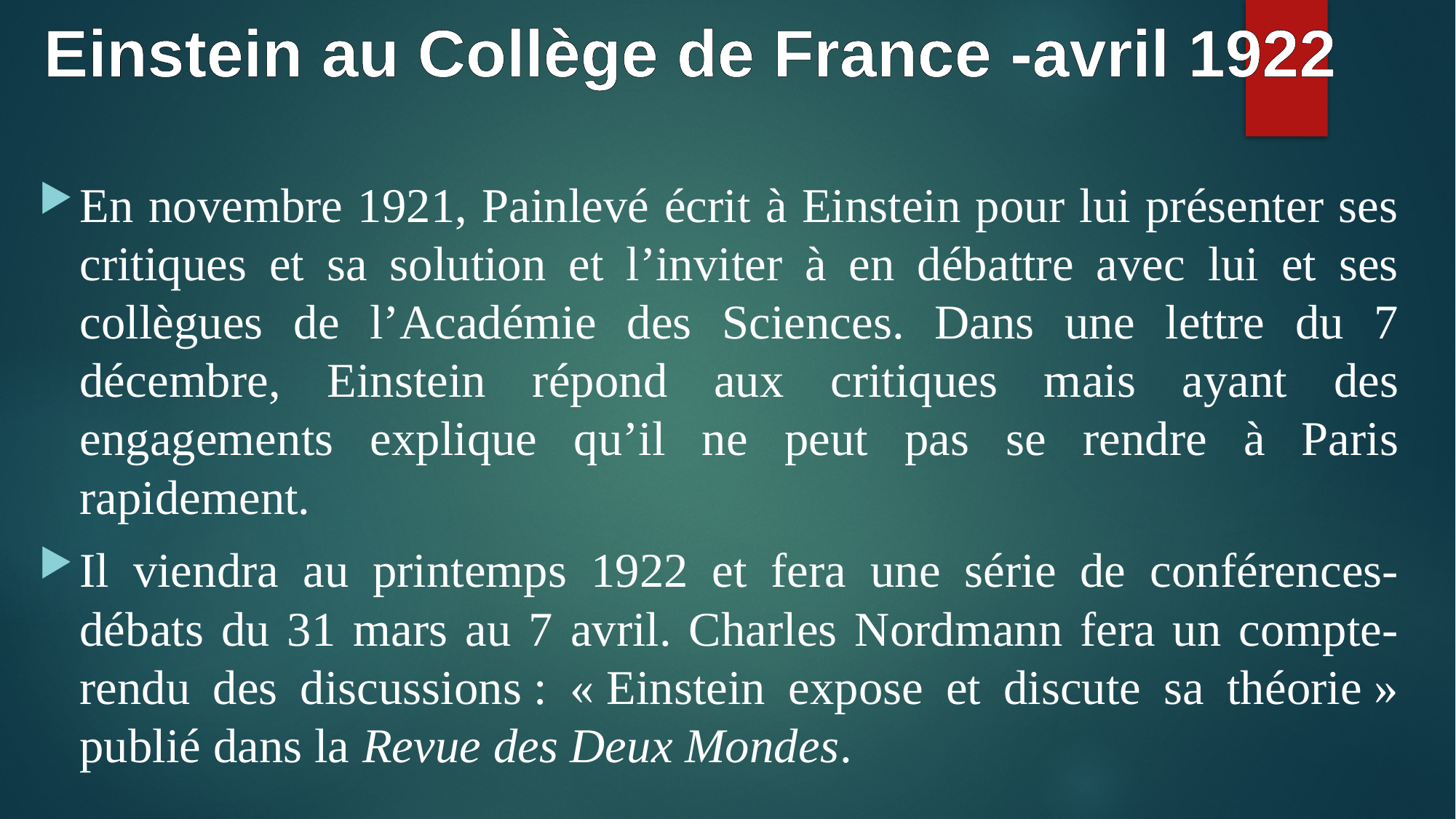

# Einstein au Collège de France -avril 1922
En novembre 1921, Painlevé écrit à Einstein pour lui présenter ses critiques et sa solution et l’inviter à en débattre avec lui et ses collègues de l’Académie des Sciences. Dans une lettre du 7 décembre, Einstein répond aux critiques mais ayant des engagements explique qu’il ne peut pas se rendre à Paris rapidement.
Il viendra au printemps 1922 et fera une série de conférences-débats du 31 mars au 7 avril. Charles Nordmann fera un compte-rendu des discussions : « Einstein expose et discute sa théorie » publié dans la Revue des Deux Mondes.